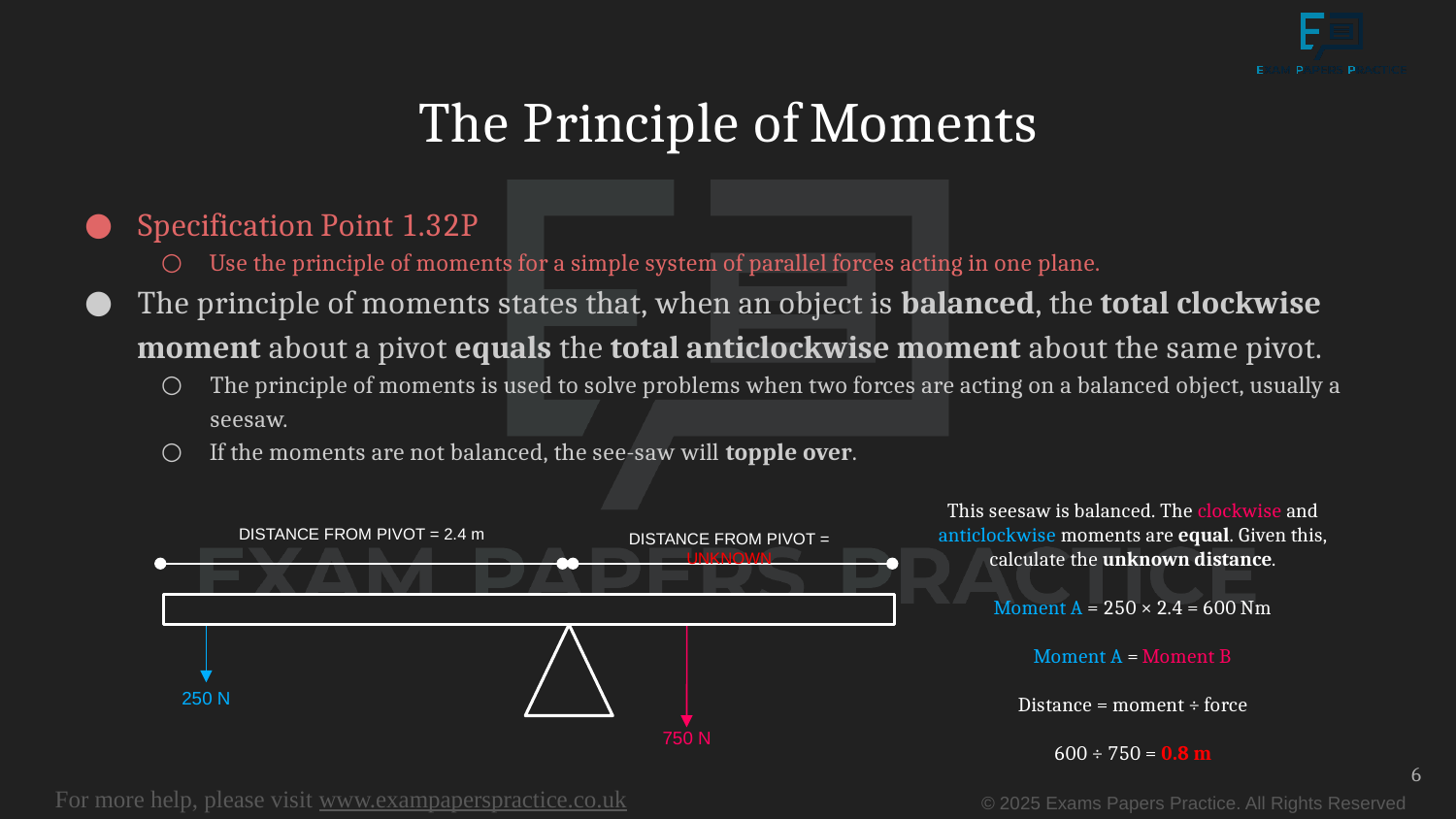

# The Principle of Moments
Specification Point 1.32P
Use the principle of moments for a simple system of parallel forces acting in one plane.
The principle of moments states that, when an object is balanced, the total clockwise moment about a pivot equals the total anticlockwise moment about the same pivot.
The principle of moments is used to solve problems when two forces are acting on a balanced object, usually a seesaw.
If the moments are not balanced, the see-saw will topple over.
This seesaw is balanced. The clockwise and anticlockwise moments are equal. Given this, calculate the unknown distance.

Moment A = 250 × 2.4 = 600 Nm

Moment A = Moment B

Distance = moment ÷ force

600 ÷ 750 = 0.8 m
DISTANCE FROM PIVOT = 2.4 m
DISTANCE FROM PIVOT = UNKNOWN

250 N
750 N
6